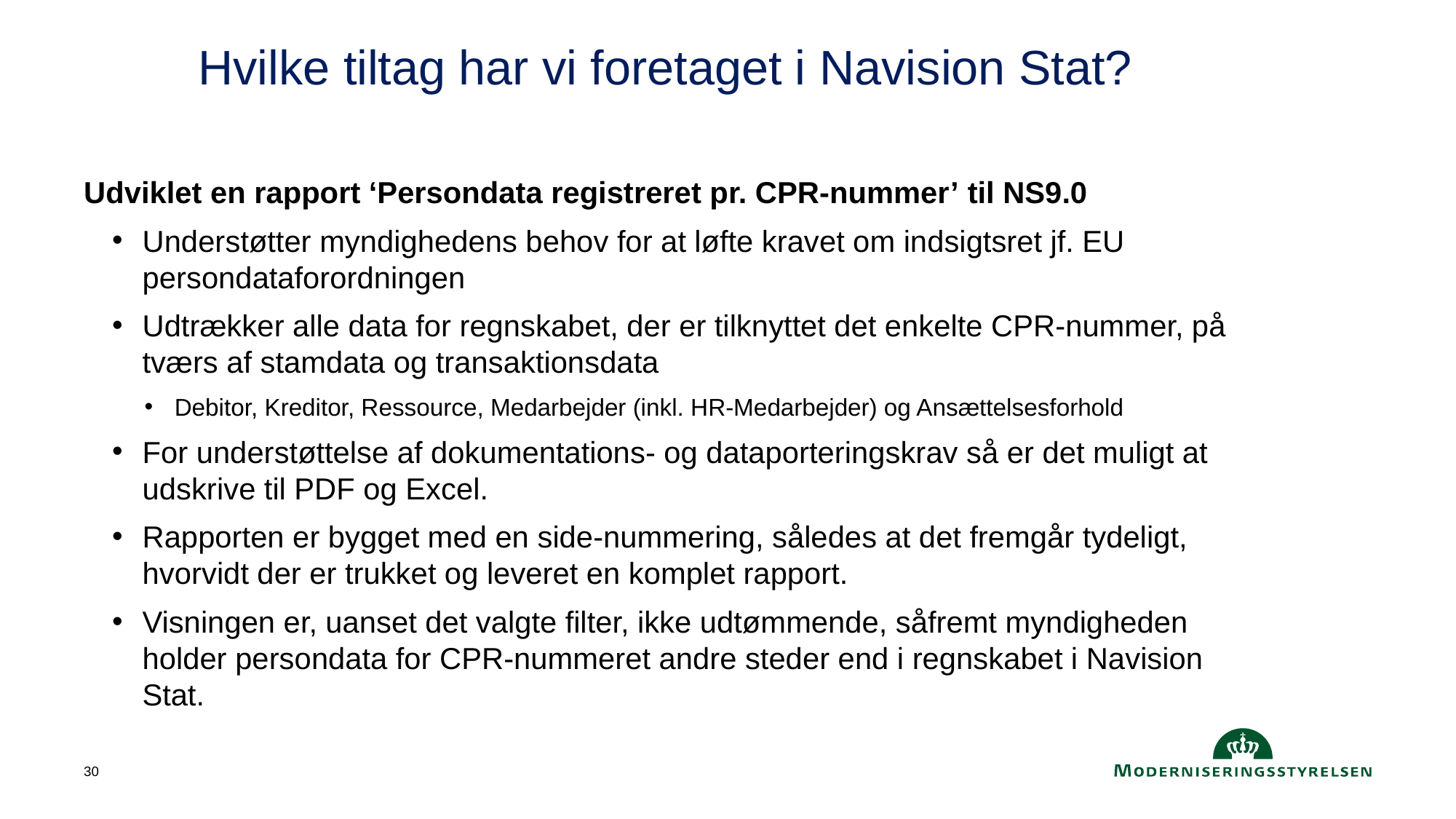

# Hvilke tiltag har vi foretaget i Navision Stat?
Udviklet en rapport ‘Persondata registreret pr. CPR-nummer’ til NS9.0
Understøtter myndighedens behov for at løfte kravet om indsigtsret jf. EU persondataforordningen
Udtrækker alle data for regnskabet, der er tilknyttet det enkelte CPR-nummer, på tværs af stamdata og transaktionsdata
Debitor, Kreditor, Ressource, Medarbejder (inkl. HR-Medarbejder) og Ansættelsesforhold
For understøttelse af dokumentations- og dataporteringskrav så er det muligt at udskrive til PDF og Excel.
Rapporten er bygget med en side-nummering, således at det fremgår tydeligt, hvorvidt der er trukket og leveret en komplet rapport.
Visningen er, uanset det valgte filter, ikke udtømmende, såfremt myndigheden holder persondata for CPR-nummeret andre steder end i regnskabet i Navision Stat.
30